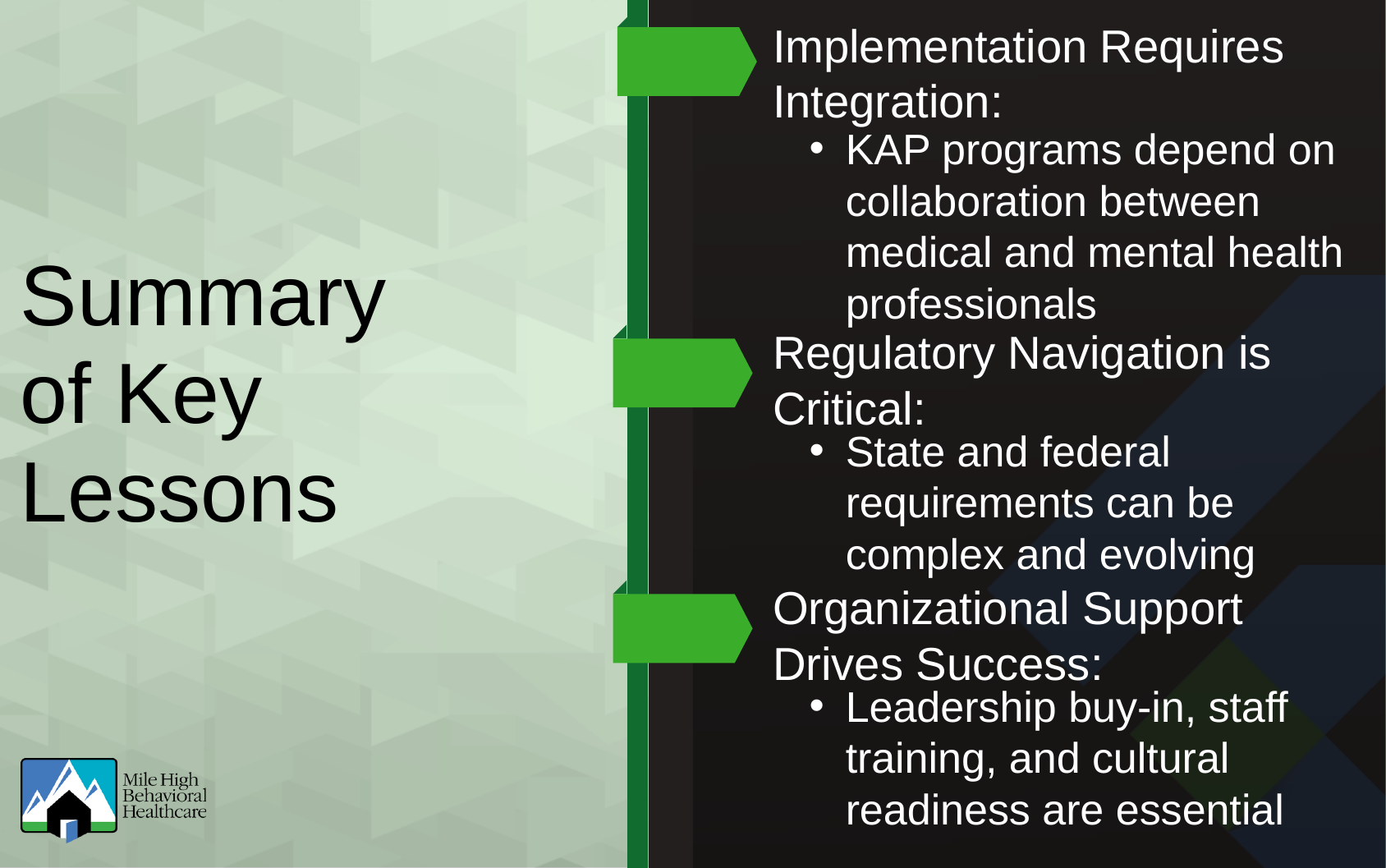

Implementation Requires Integration:
KAP programs depend on collaboration between medical and mental health professionals
Summary
of Key Lessons

Regulatory Navigation is Critical:

State and federal requirements can be complex and evolving
Organizational Support Drives Success:

Leadership buy-in, staff training, and cultural readiness are essential